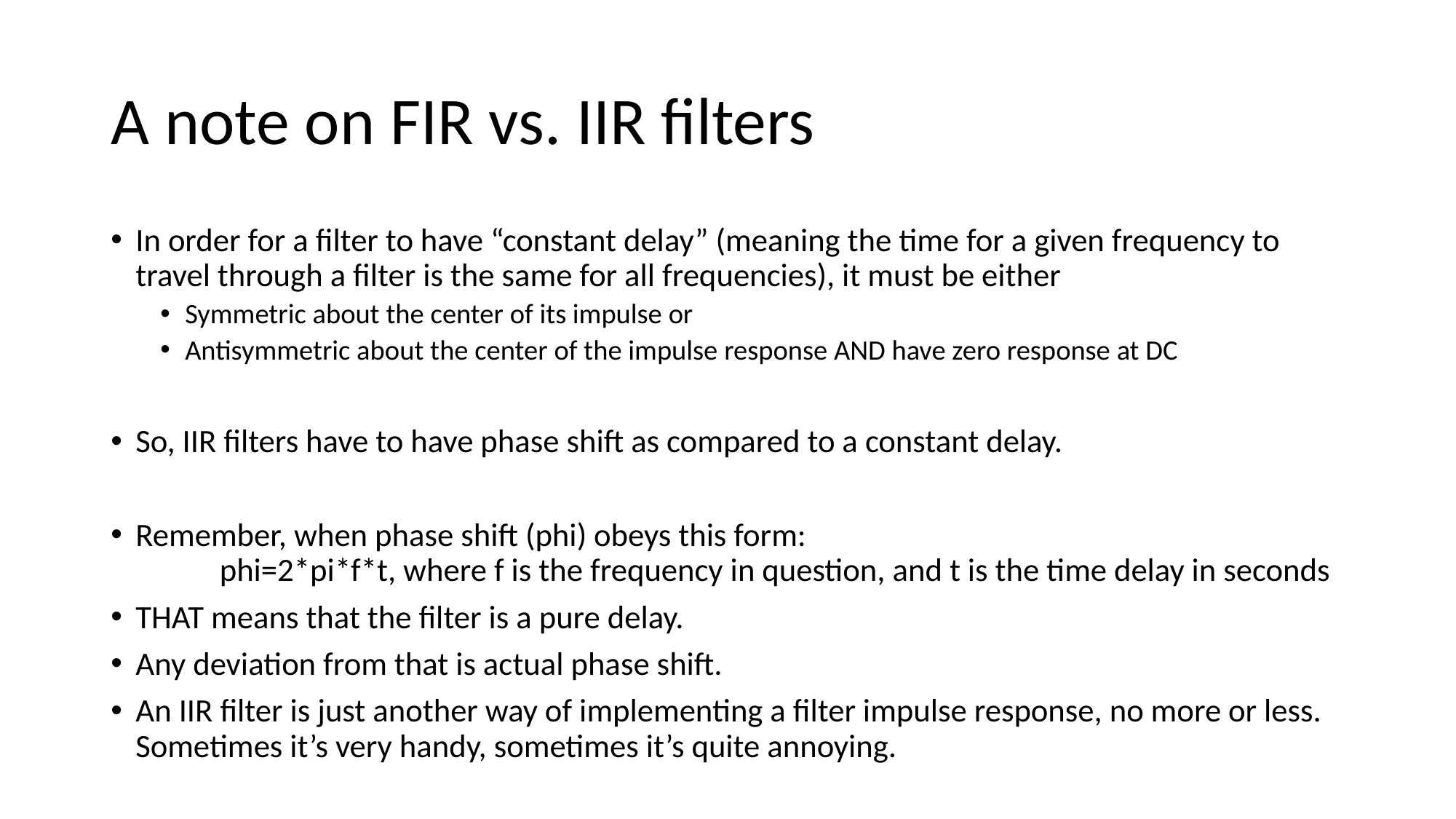

# A note on FIR vs. IIR filters
In order for a filter to have “constant delay” (meaning the time for a given frequency to travel through a filter is the same for all frequencies), it must be either
Symmetric about the center of its impulse or
Antisymmetric about the center of the impulse response AND have zero response at DC

So, IIR filters have to have phase shift as compared to a constant delay.

Remember, when phase shift (phi) obeys this form:
	phi=2*pi*f*t, where f is the frequency in question, and t is the time delay in seconds
THAT means that the filter is a pure delay.
Any deviation from that is actual phase shift.
An IIR filter is just another way of implementing a filter impulse response, no more or less. Sometimes it’s very handy, sometimes it’s quite annoying.